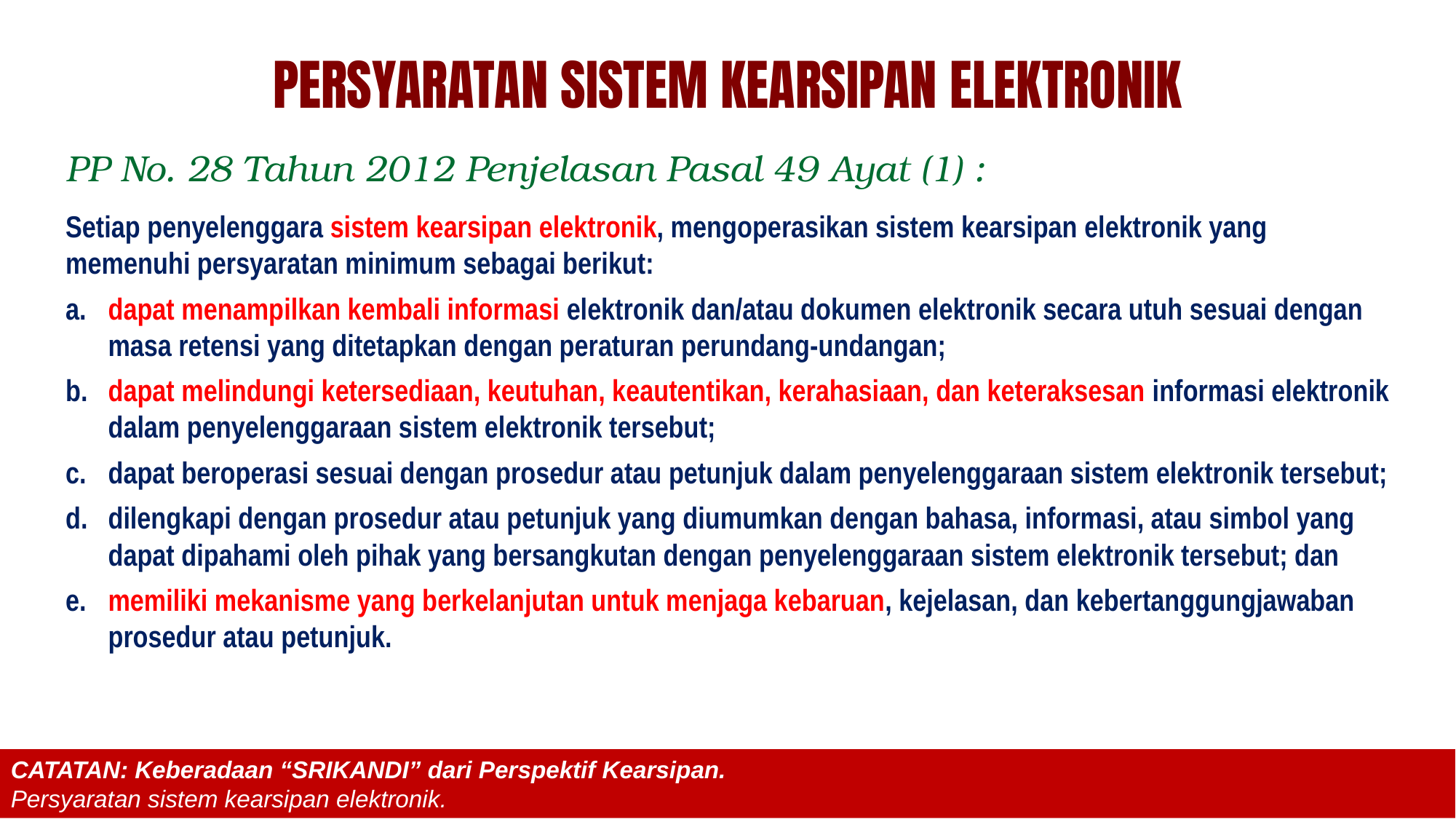

PERSYARATAN SISTEM KEARSIPAN ELEKTRONIK
PP No. 28 Tahun 2012 Penjelasan Pasal 49 Ayat (1) :
Setiap penyelenggara sistem kearsipan elektronik, mengoperasikan sistem kearsipan elektronik yang memenuhi persyaratan minimum sebagai berikut:
a. 	dapat menampilkan kembali informasi elektronik dan/atau dokumen elektronik secara utuh sesuai dengan masa retensi yang ditetapkan dengan peraturan perundang-undangan;
b. 	dapat melindungi ketersediaan, keutuhan, keautentikan, kerahasiaan, dan keteraksesan informasi elektronik dalam penyelenggaraan sistem elektronik tersebut;
c. 	dapat beroperasi sesuai dengan prosedur atau petunjuk dalam penyelenggaraan sistem elektronik tersebut;
d. 	dilengkapi dengan prosedur atau petunjuk yang diumumkan dengan bahasa, informasi, atau simbol yang dapat dipahami oleh pihak yang bersangkutan dengan penyelenggaraan sistem elektronik tersebut; dan
e. 	memiliki mekanisme yang berkelanjutan untuk menjaga kebaruan, kejelasan, dan kebertanggungjawaban prosedur atau petunjuk.
CATATAN: Keberadaan “SRIKANDI” dari Perspektif Kearsipan.
Persyaratan sistem kearsipan elektronik.